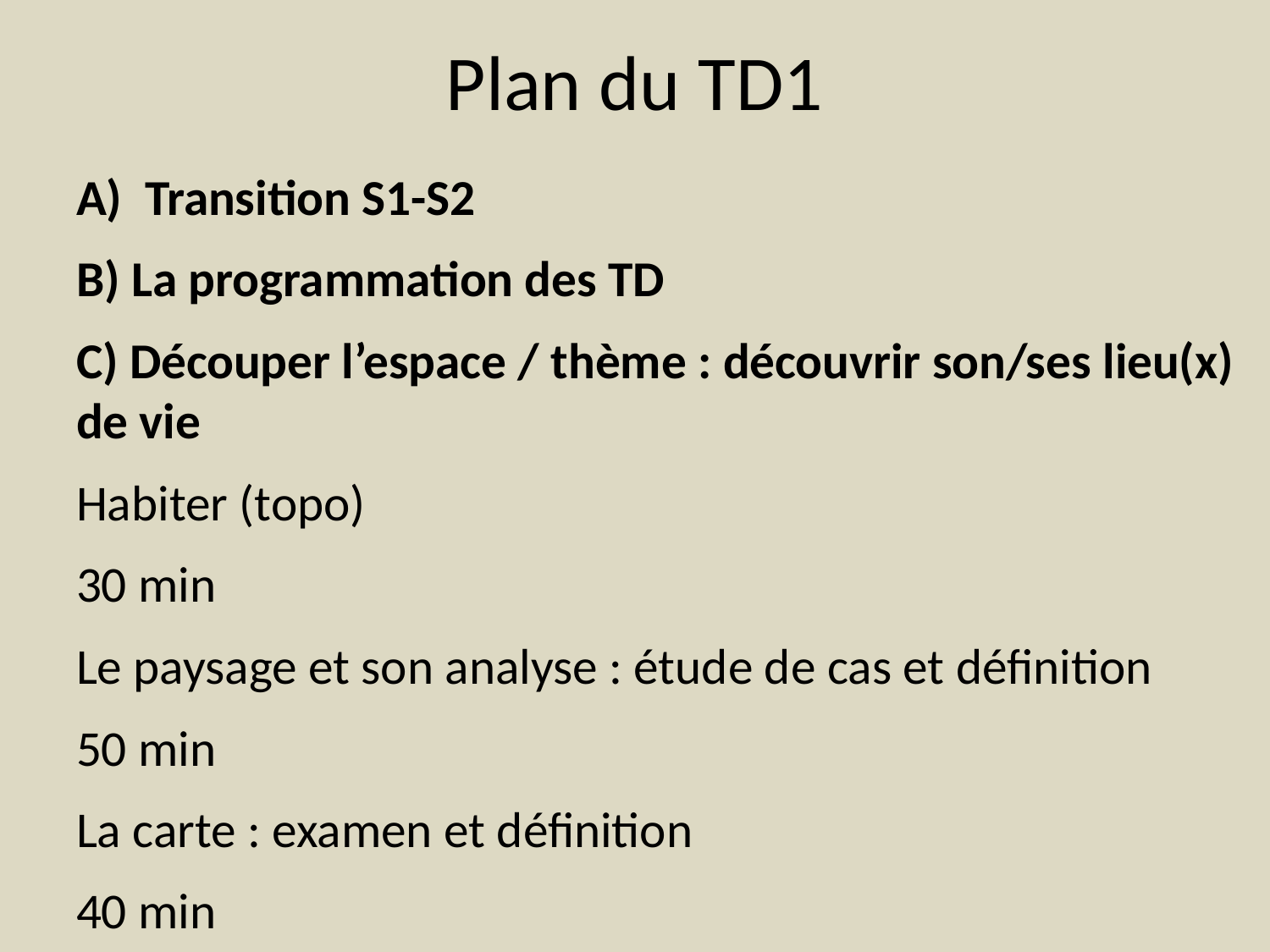

# Plan du TD1
Transition S1-S2
B) La programmation des TD
C) Découper l’espace / thème : découvrir son/ses lieu(x) de vie
Habiter (topo)
30 min
Le paysage et son analyse : étude de cas et définition
50 min
La carte : examen et définition
40 min